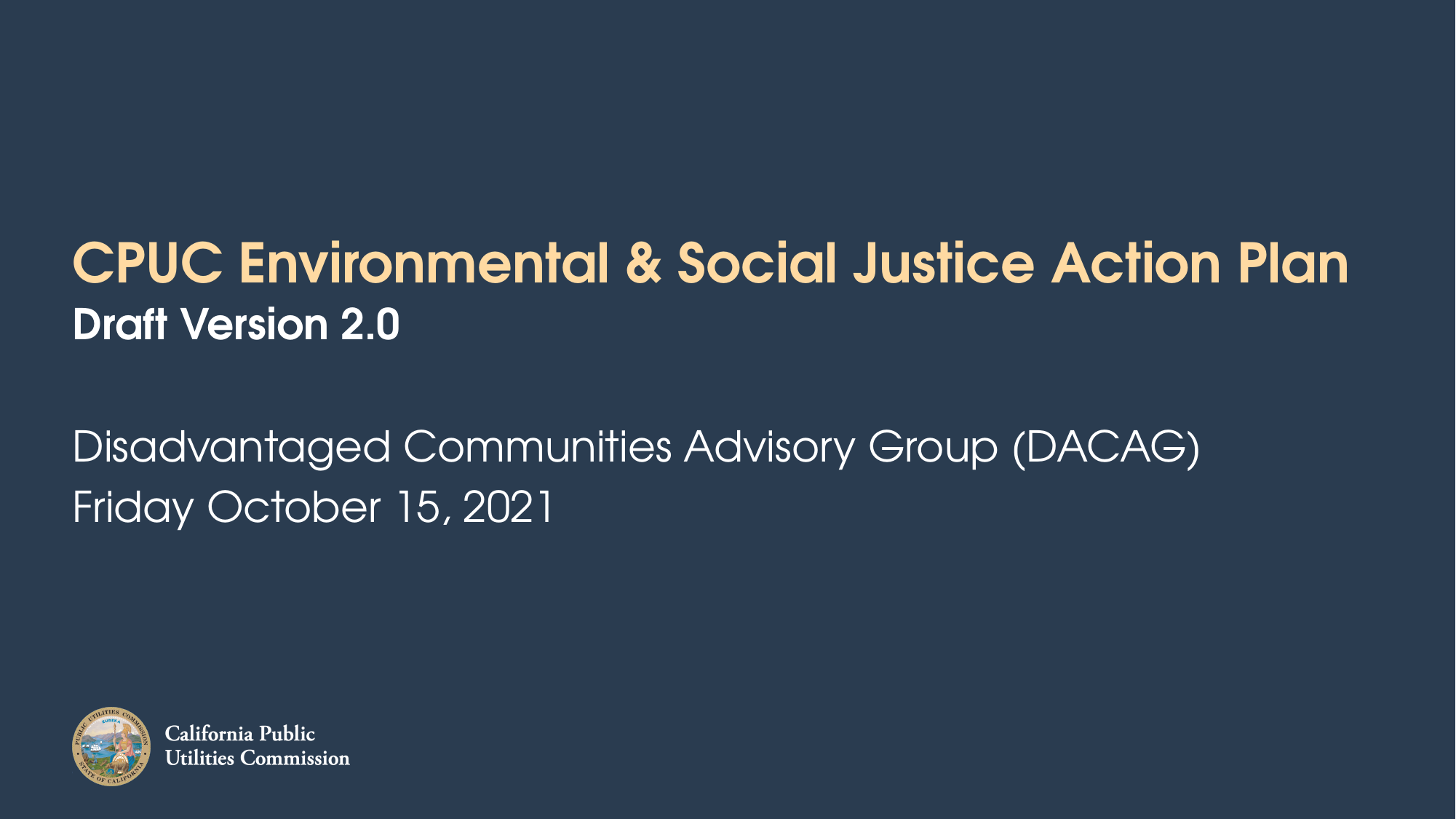

# CPUC Environmental & Social Justice Action Plan
Draft Version 2.0

Disadvantaged Communities Advisory Group (DACAG)
Friday October 15, 2021